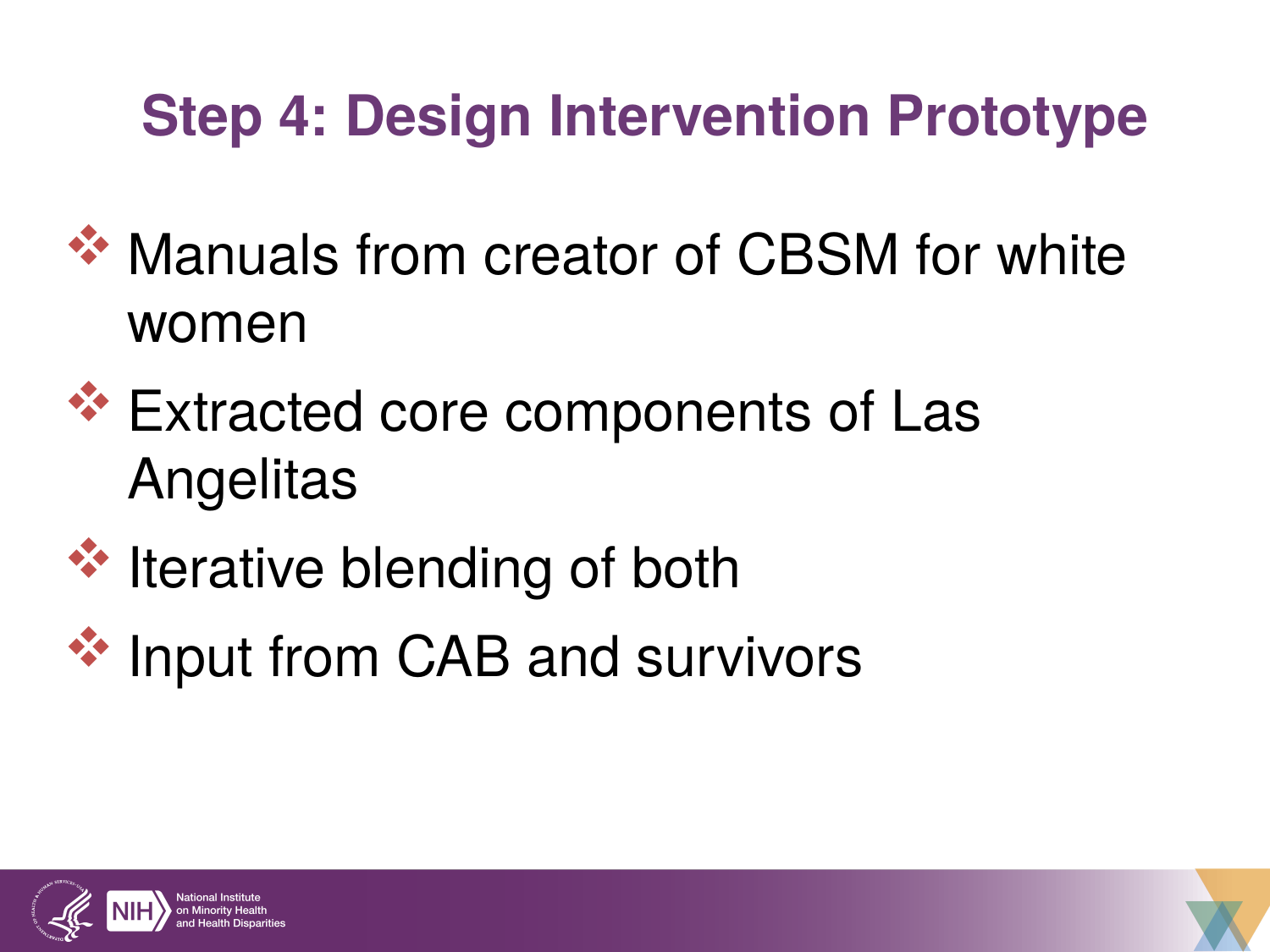

# Step 4: Design Intervention Prototype
Manuals from creator of CBSM for white women
Extracted core components of Las Angelitas
Iterative blending of both
Input from CAB and survivors